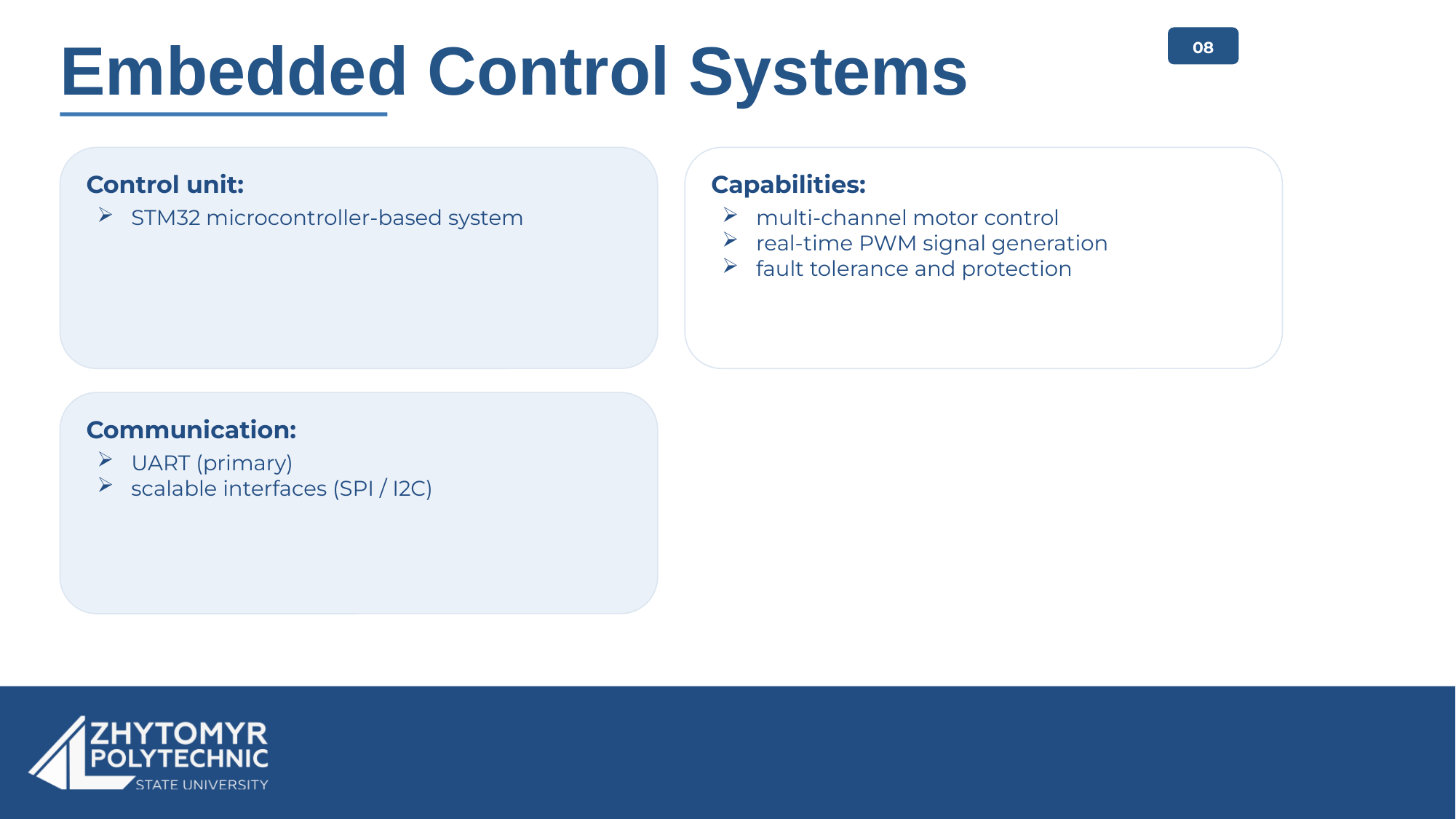

08
# Embedded Control Systems

Control unit:
STM32 microcontroller-based system
Capabilities:
multi-channel motor control
real-time PWM signal generation
fault tolerance and protection

Communication:
UART (primary)
scalable interfaces (SPI / I2C)